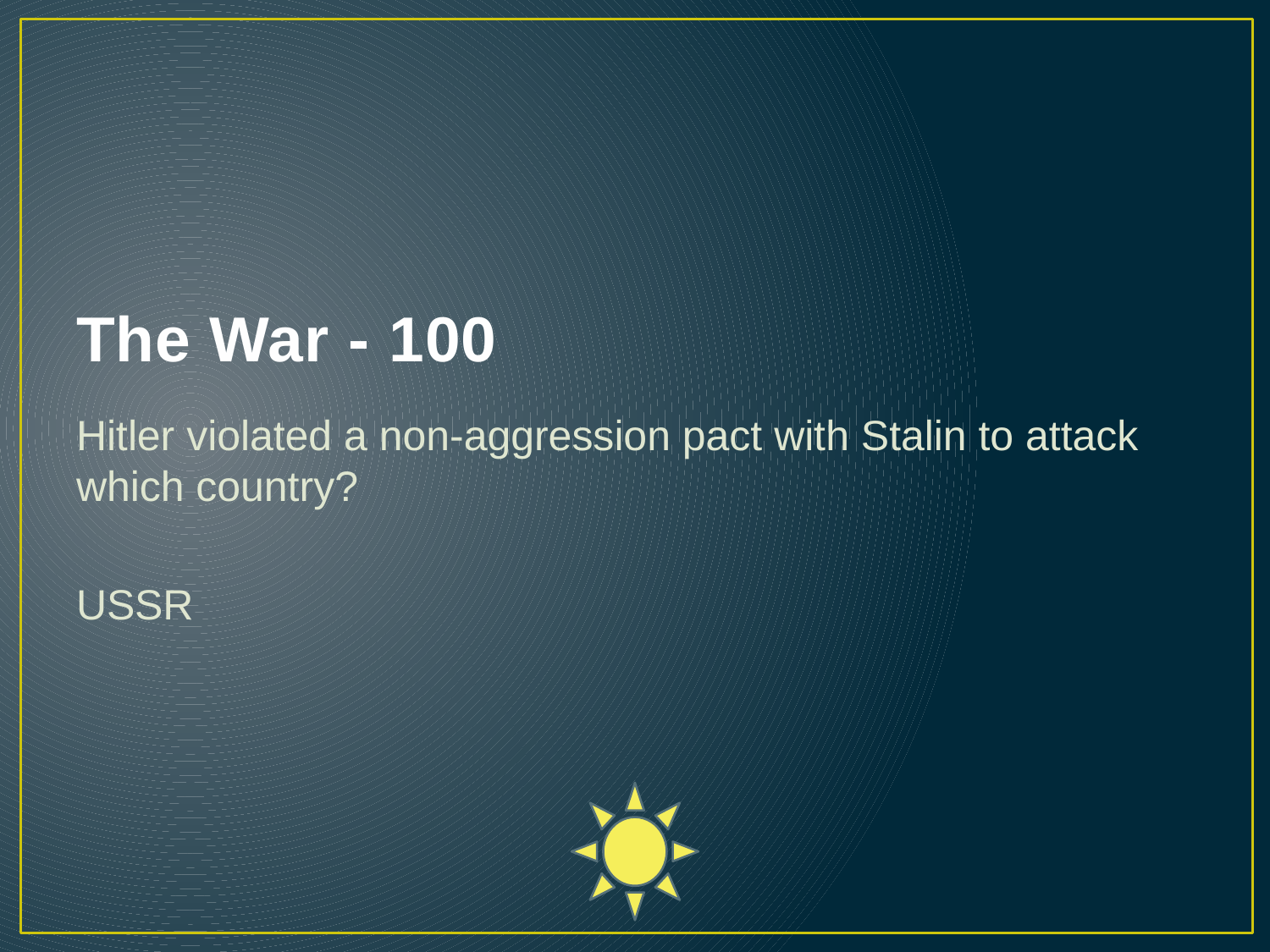

# The War - 100
Hitler violated a non-aggression pact with Stalin to attack which country?

USSR